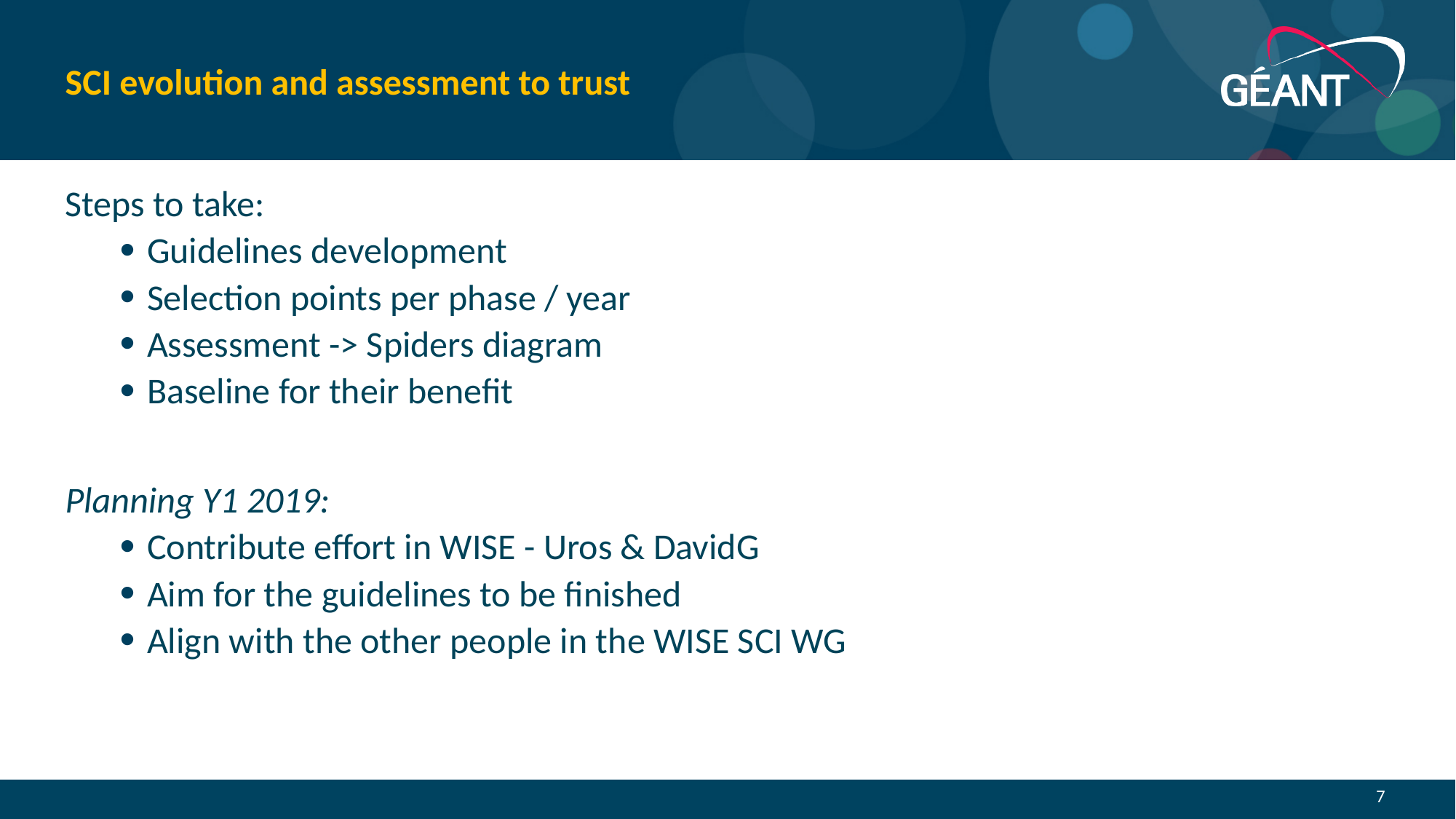

# SCI evolution and assessment to trust
Steps to take:
Guidelines development
Selection points per phase / year
Assessment -> Spiders diagram
Baseline for their benefit

Planning Y1 2019:
Contribute effort in WISE - Uros & DavidG
Aim for the guidelines to be finished
Align with the other people in the WISE SCI WG

7